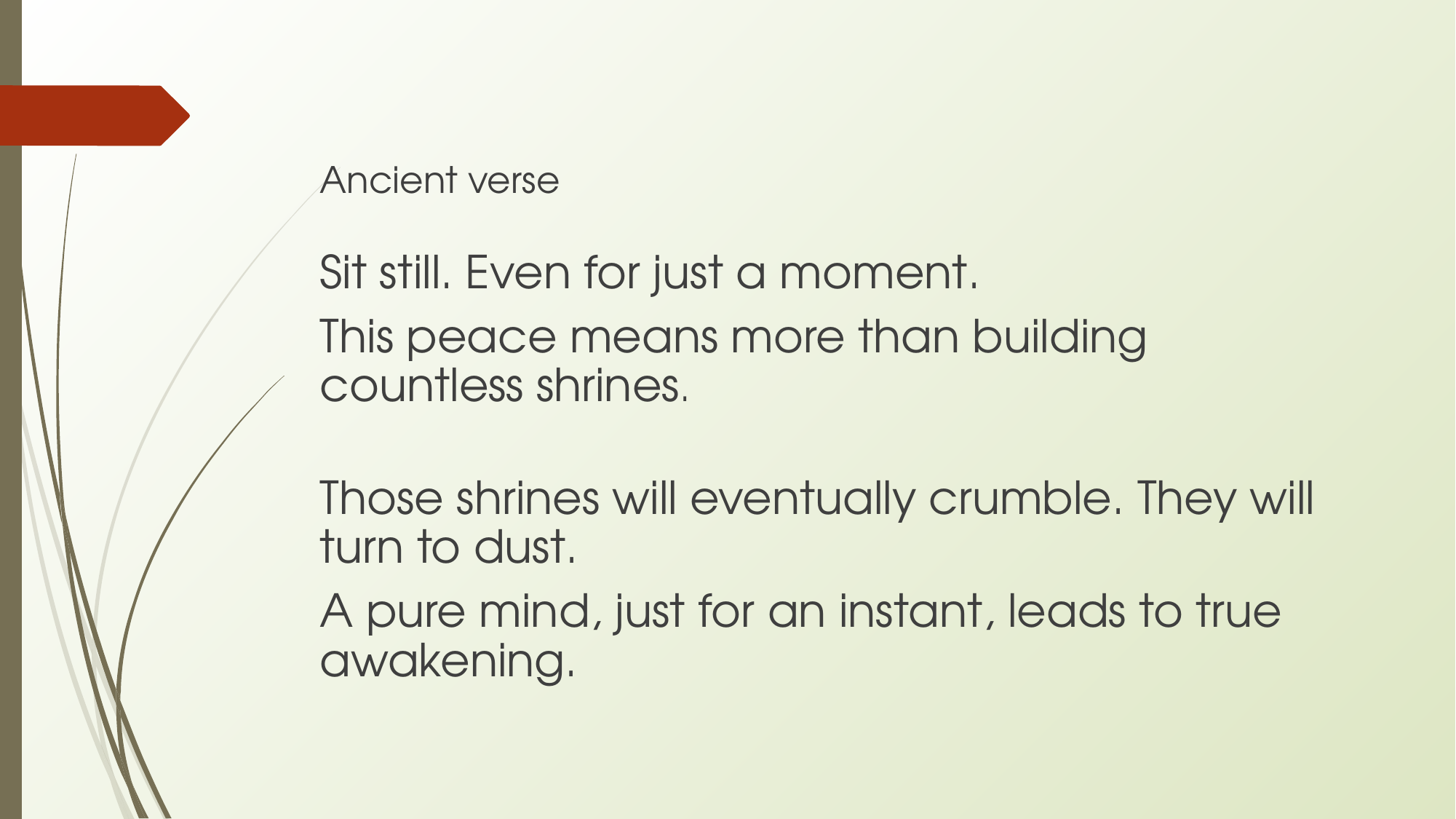

Ancient verse

Sit still. Even for just a moment.
This peace means more than building countless shrines.

Those shrines will eventually crumble. They will turn to dust.
A pure mind, just for an instant, leads to true awakening.